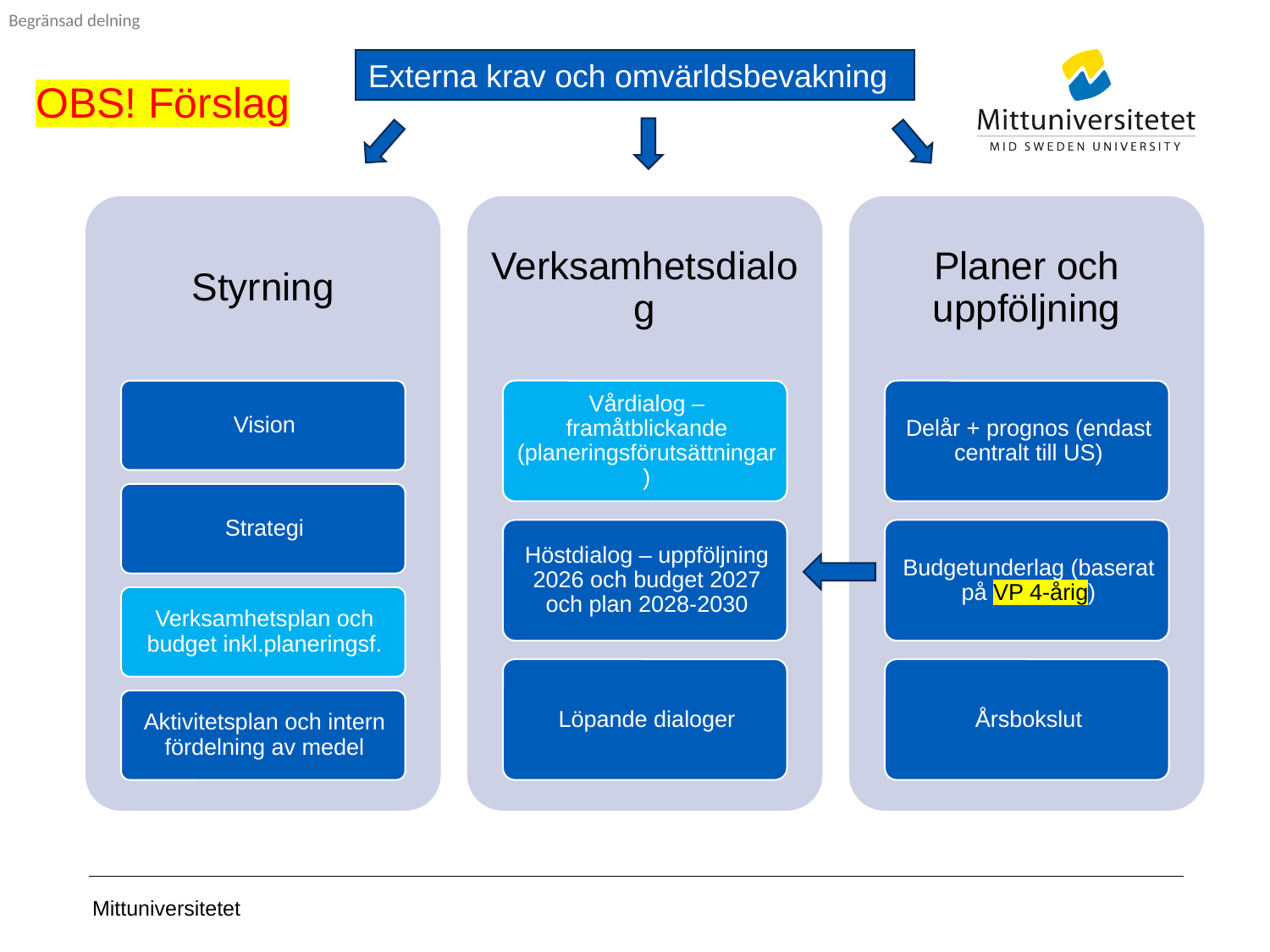

Externa krav och omvärldsbevakning
OBS! Förslag

Styrning
Vision
Strategi
Verksamhetsplan och budget inkl.planeringsf.
Aktivitetsplan och intern fördelning av medel
Verksamhetsdialog
Vårdialog – framåtblickande (planeringsförutsättningar)
Höstdialog – uppföljning 2026 och budget 2027 och plan 2028-2030
Löpande dialoger
Planer och uppföljning
Delår + prognos (endast centralt till US)
Budgetunderlag (baserat på VP 4-årig)
Årsbokslut